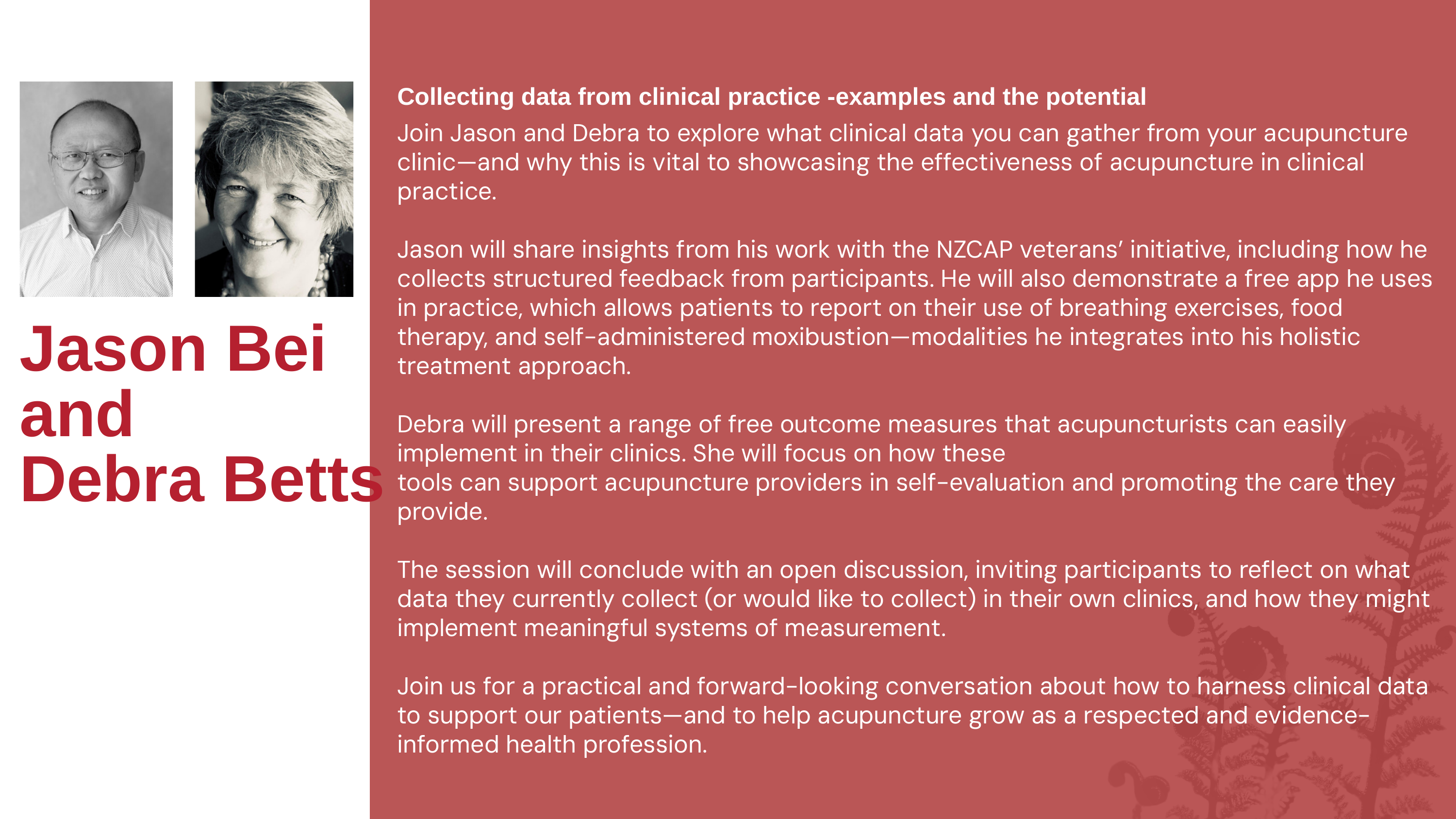

Collecting data from clinical practice -examples and the potential

Join Jason and Debra to explore what clinical data you can gather from your acupuncture clinic—and why this is vital to showcasing the effectiveness of acupuncture in clinical practice.

Jason will share insights from his work with the NZCAP veterans’ initiative, including how he collects structured feedback from participants. He will also demonstrate a free app he uses in practice, which allows patients to report on their use of breathing exercises, food therapy, and self-administered moxibustion—modalities he integrates into his holistic treatment approach.

Debra will present a range of free outcome measures that acupuncturists can easily implement in their clinics. She will focus on how these
tools can support acupuncture providers in self-evaluation and promoting the care they provide.

The session will conclude with an open discussion, inviting participants to reflect on what data they currently collect (or would like to collect) in their own clinics, and how they might implement meaningful systems of measurement.

Join us for a practical and forward-looking conversation about how to harness clinical data to support our patients—and to help acupuncture grow as a respected and evidence-informed health profession.

Jason Bei
and
Debra Betts